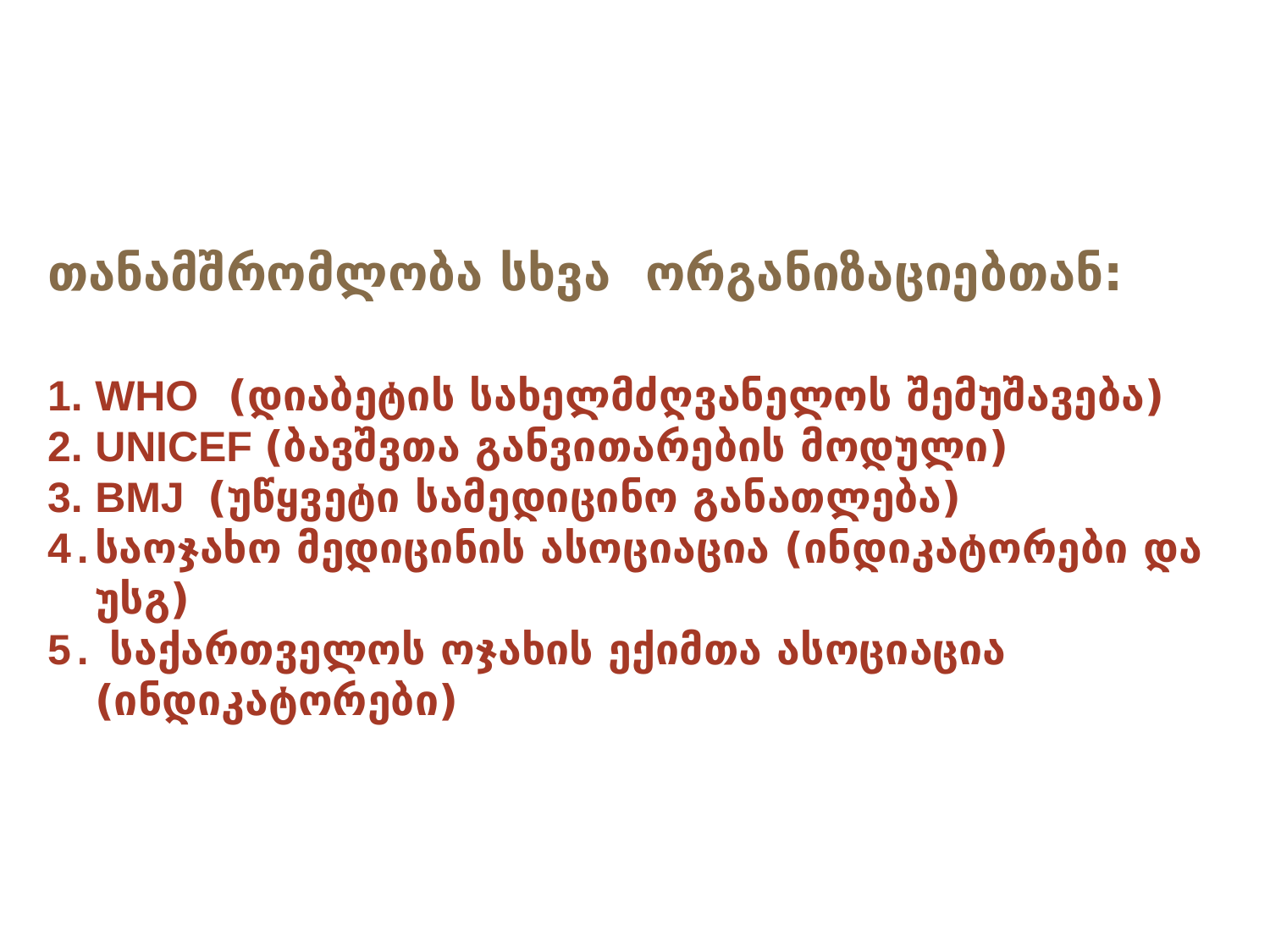

თანამშრომლობა სხვა  ორგანიზაციებთან:

WHO  (დიაბეტის სახელმძღვანელოს შემუშავება)
UNICEF (ბავშვთა განვითარების მოდული)
BMJ  (უწყვეტი სამედიცინო განათლება)
საოჯახო მედიცინის ასოციაცია (ინდიკატორები და უსგ)
 საქართველოს ოჯახის ექიმთა ასოციაცია (ინდიკატორები)